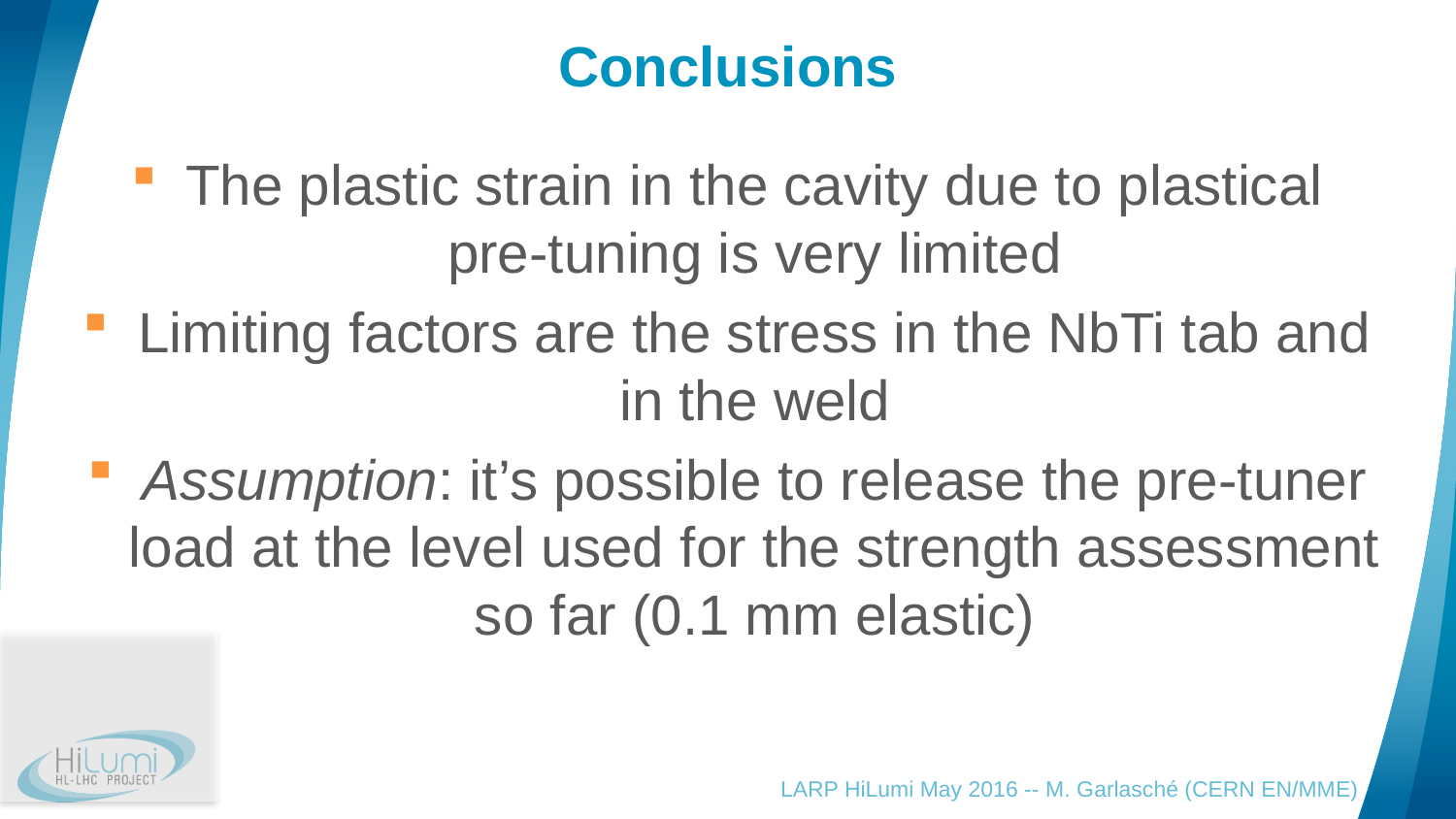

# Conclusions
The plastic strain in the cavity due to plastical pre-tuning is very limited
Limiting factors are the stress in the NbTi tab and in the weld
Assumption: it’s possible to release the pre-tuner load at the level used for the strength assessment so far (0.1 mm elastic)
LARP HiLumi May 2016 -- M. Garlasché (CERN EN/MME)